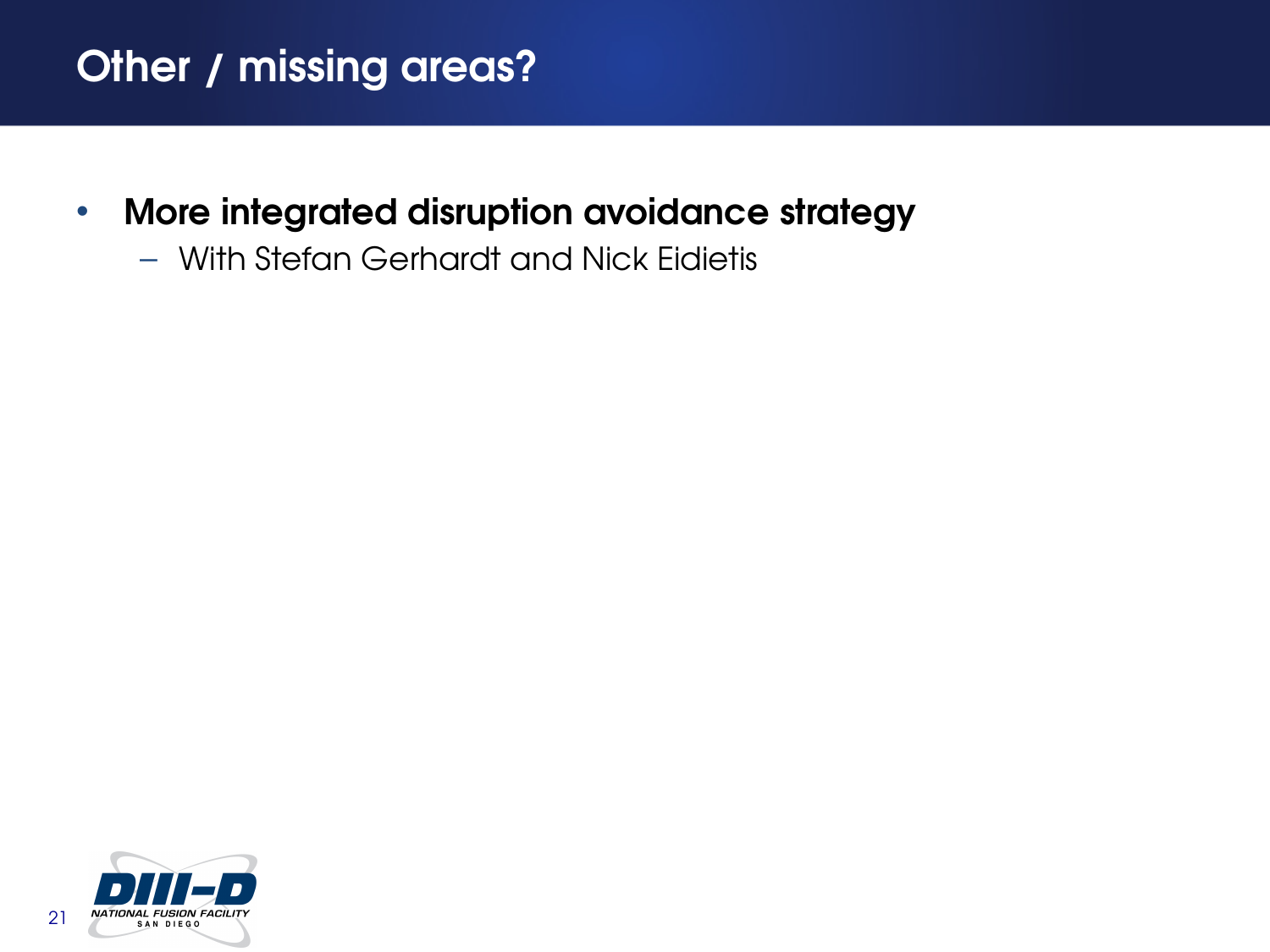

Other / missing areas?
More integrated disruption avoidance strategy
With Stefan Gerhardt and Nick Eidietis